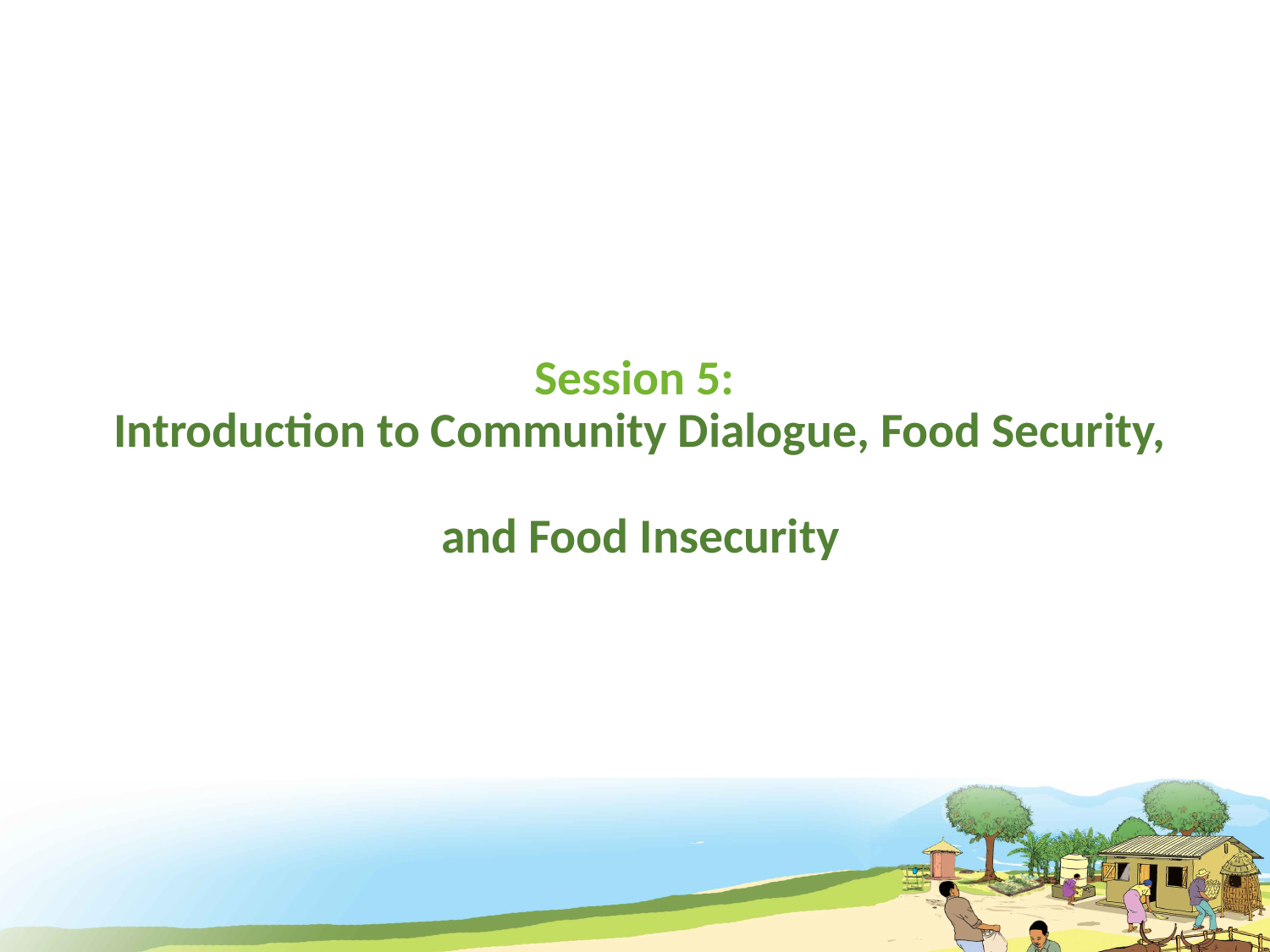

# Session 5: Introduction to Community Dialogue, Food Security, and Food Insecurity